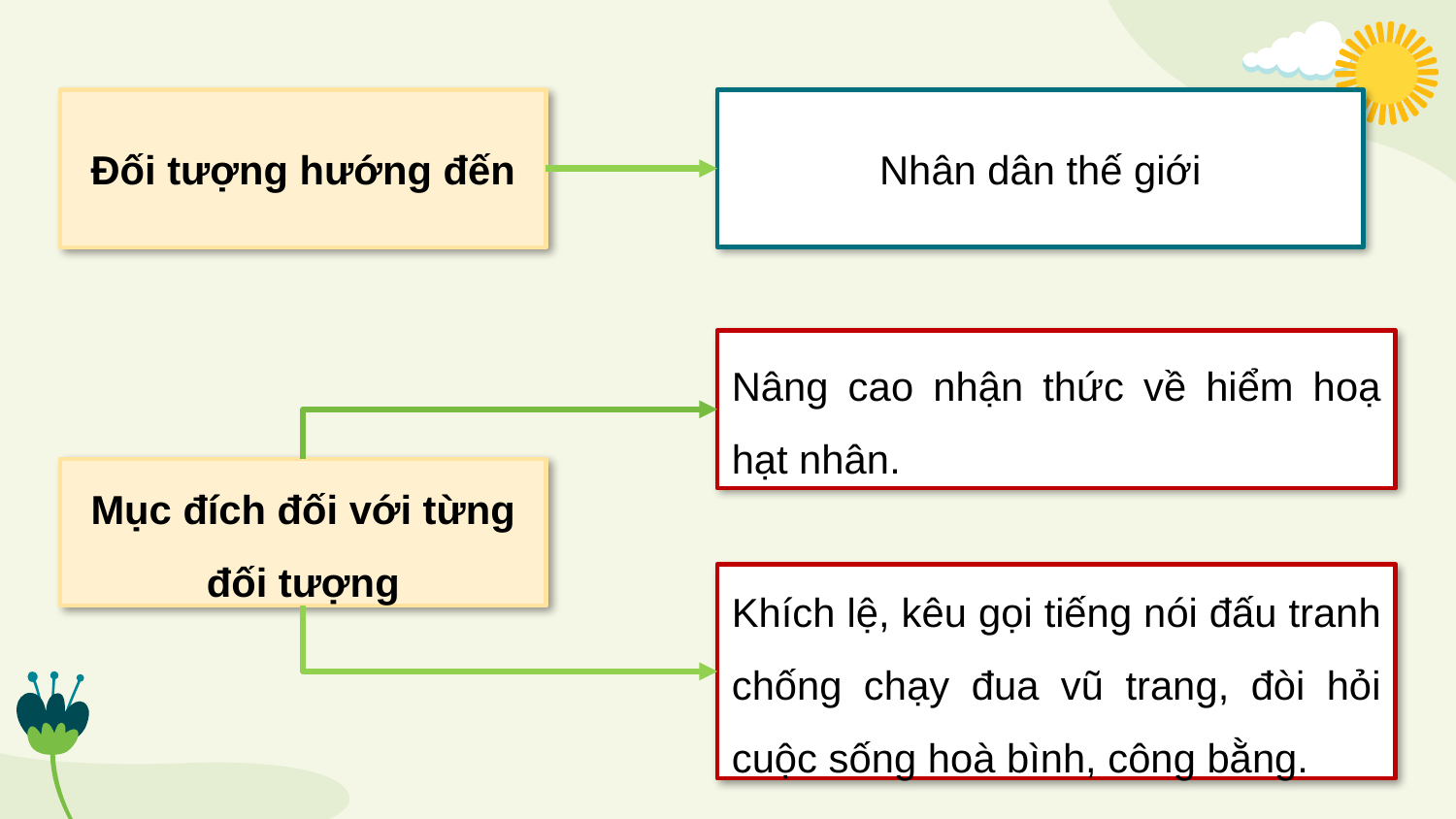

Đối tượng hướng đến
Nhân dân thế giới
Nâng cao nhận thức về hiểm hoạ hạt nhân.
Mục đích đối với từng đối tượng
Khích lệ, kêu gọi tiếng nói đấu tranh chống chạy đua vũ trang, đòi hỏi cuộc sống hoà bình, công bằng.